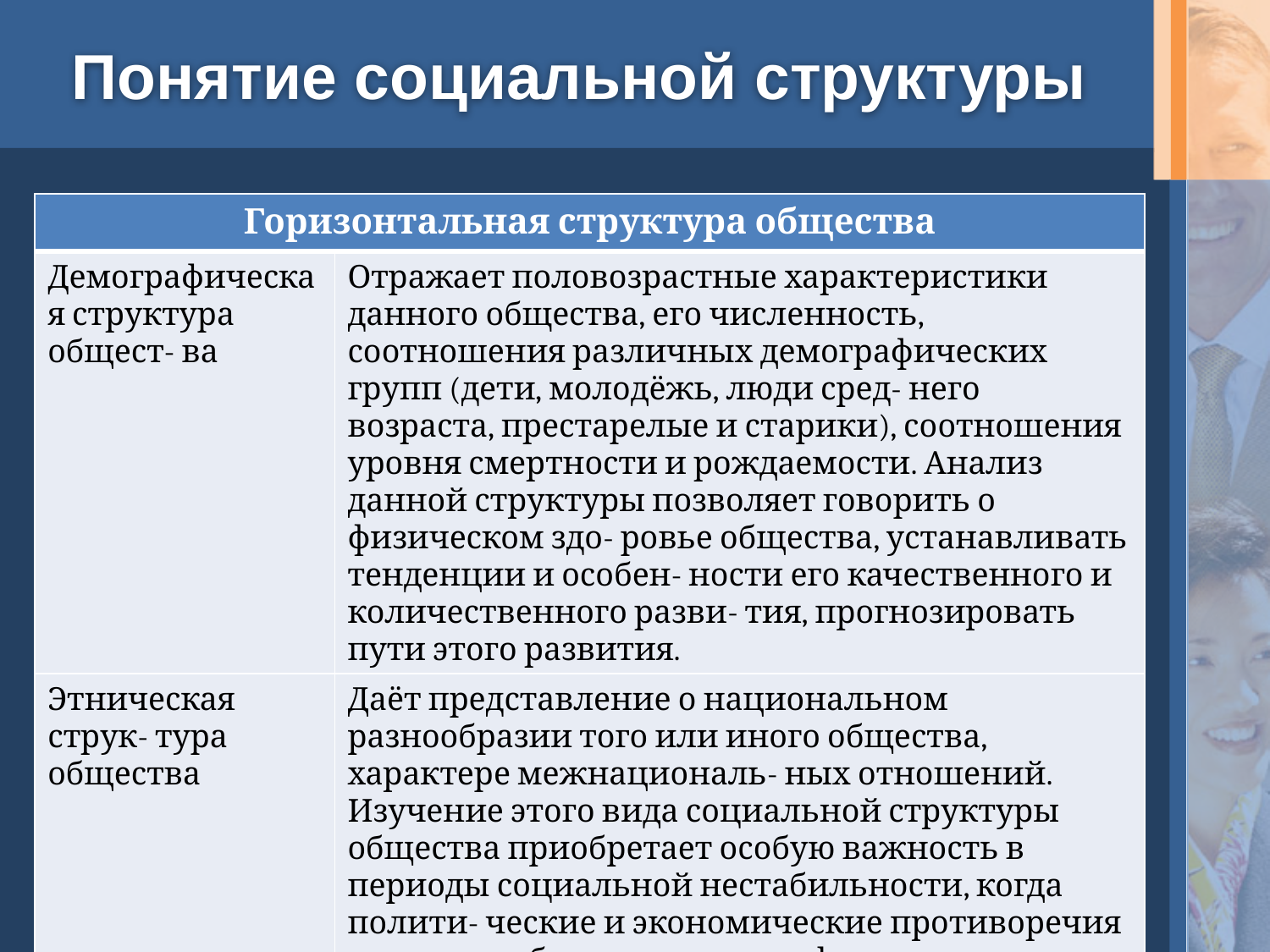

# Понятие социальной структуры
| Горизонтальная структура общества |  |
| --- | --- |
| Демографическая структура общест- ва | Отражает половозрастные характеристики данного общества, его численность, соотношения различных демографических групп (дети, молодёжь, люди сред- него возраста, престарелые и старики), соотношения уровня смертности и рождаемости. Анализ данной структуры позволяет говорить о физическом здо- ровье общества, устанавливать тенденции и особен- ности его качественного и количественного разви- тия, прогнозировать пути этого развития. |
| Этническая струк- тура общества | Даёт представление о национальном разнообразии того или иного общества, характере межнациональ- ных отношений. Изучение этого вида социальной структуры общества приобретает особую важность в периоды социальной нестабильности, когда полити- ческие и экономические противоречия могут приоб- ретать этноконфессиональную окраску. |